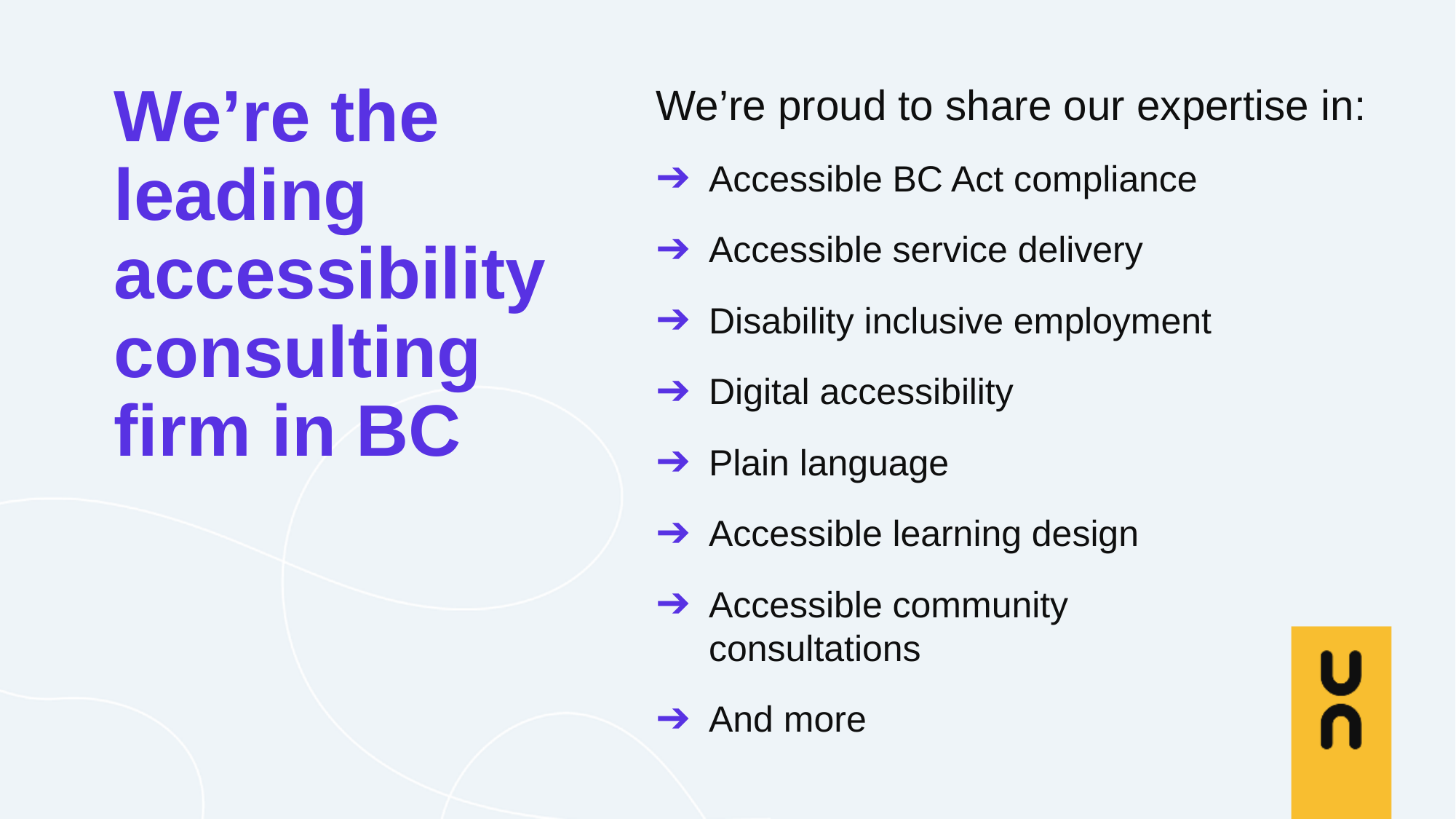

We’re proud to share our expertise in:

# We’re the leading accessibility consulting firm in BC
Accessible BC Act compliance
Accessible service delivery
Disability inclusive employment
Digital accessibility
Plain language
Accessible learning design
Accessible community
consultations
And more